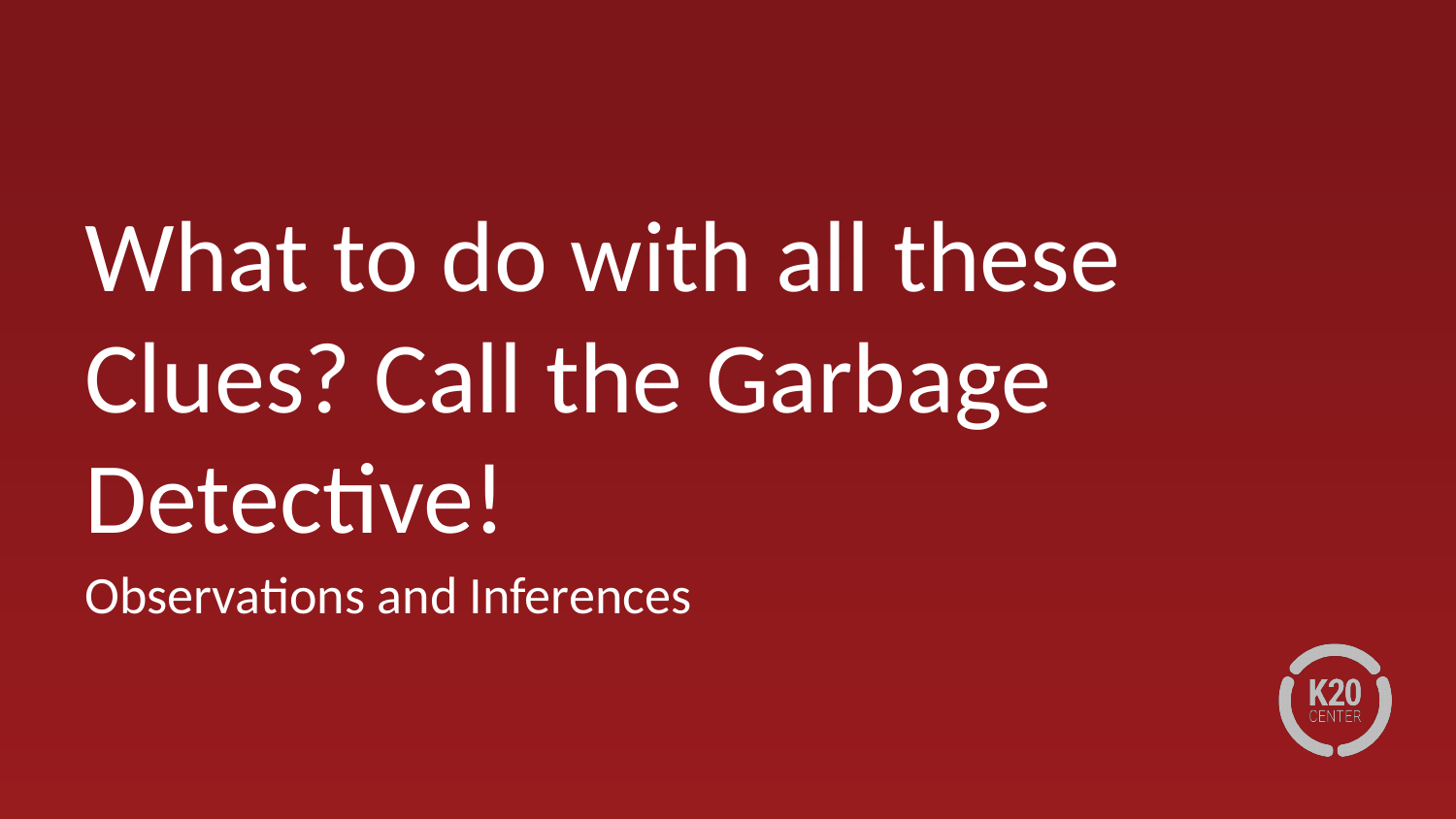

# What to do with all these Clues? Call the Garbage Detective!
Observations and Inferences